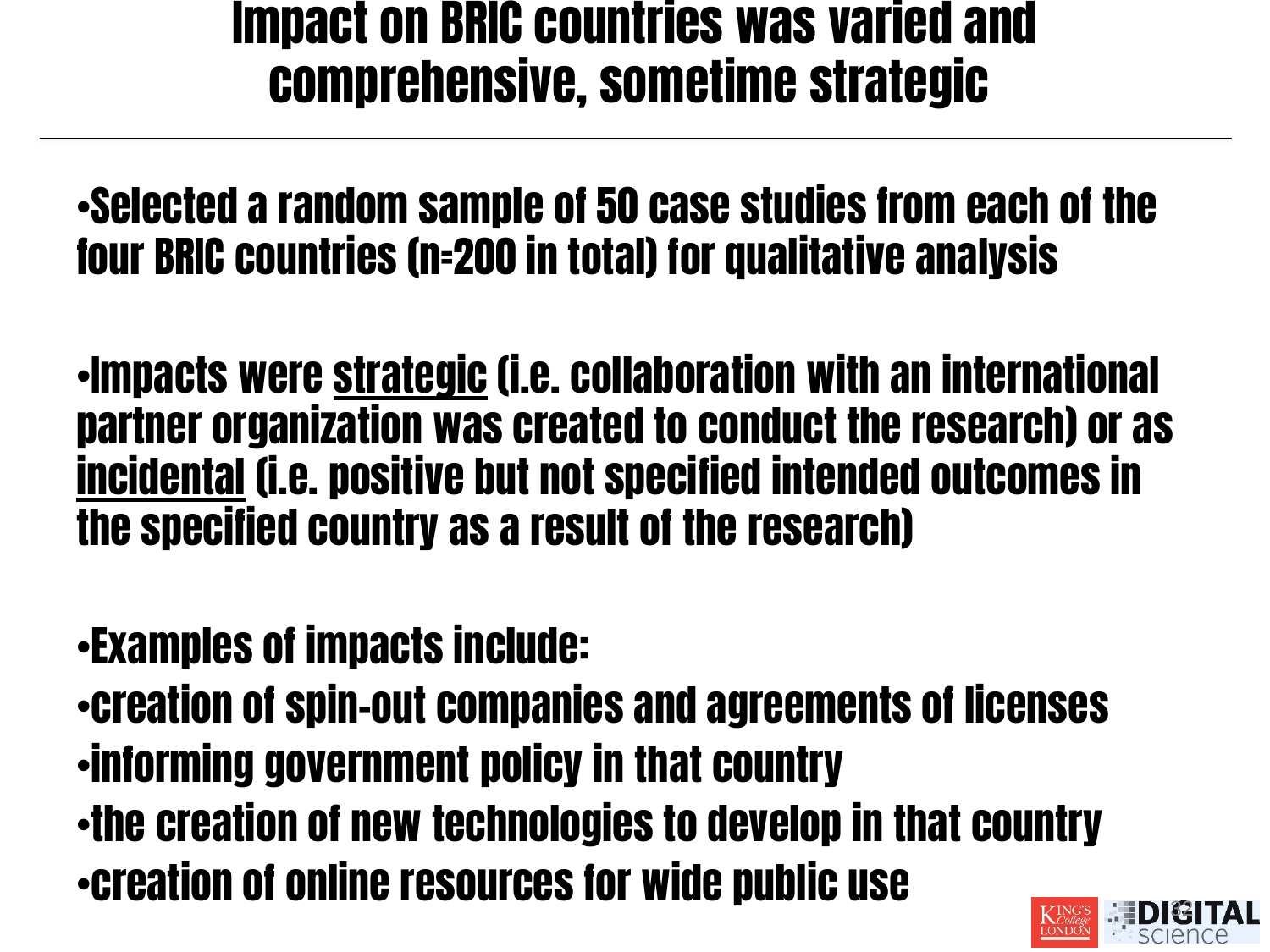

# Impact on BRIC countries was varied and comprehensive, sometime strategic
Selected a random sample of 50 case studies from each of the four BRIC countries (n=200 in total) for qualitative analysis

Impacts were strategic (i.e. collaboration with an international partner organization was created to conduct the research) or as incidental (i.e. positive but not specified intended outcomes in the specified country as a result of the research)

Examples of impacts include:
creation of spin-out companies and agreements of licenses
informing government policy in that country
the creation of new technologies to develop in that country
creation of online resources for wide public use
32